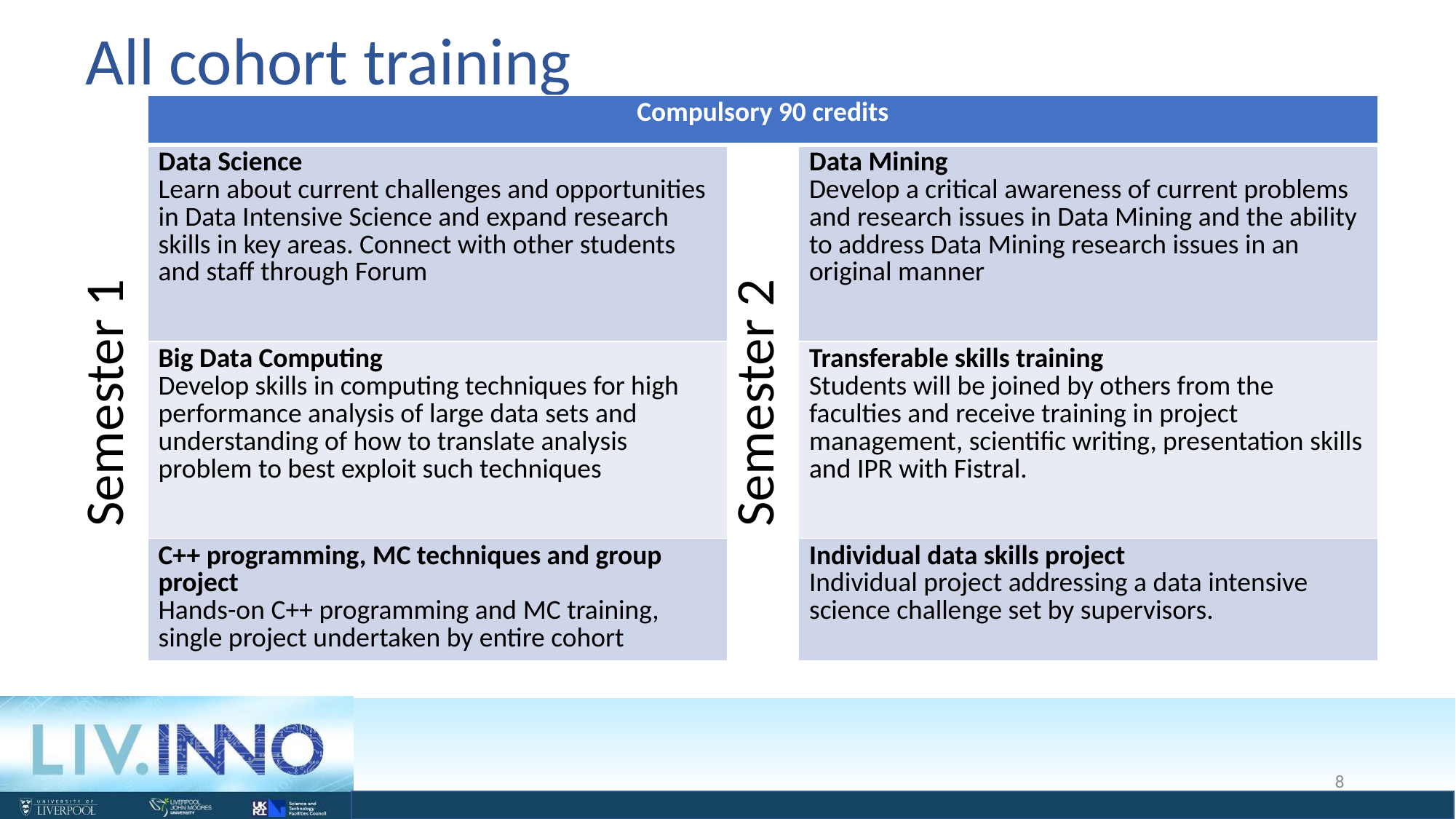

# All cohort training
|  | Compulsory 90 credits |  |  |
| --- | --- | --- | --- |
| Semester 1 | Data Science Learn about current challenges and opportunities in Data Intensive Science and expand research skills in key areas. Connect with other students and staff through Forum | Semester 2 | Data Mining Develop a critical awareness of current problems and research issues in Data Mining and the ability to address Data Mining research issues in an original manner |
|  | Big Data Computing Develop skills in computing techniques for high performance analysis of large data sets and understanding of how to translate analysis problem to best exploit such techniques |  | Transferable skills training Students will be joined by others from the faculties and receive training in project management, scientific writing, presentation skills and IPR with Fistral. |
|  | C++ programming, MC techniques and group project Hands-on C++ programming and MC training, single project undertaken by entire cohort |  | Individual data skills project Individual project addressing a data intensive science challenge set by supervisors. |
8